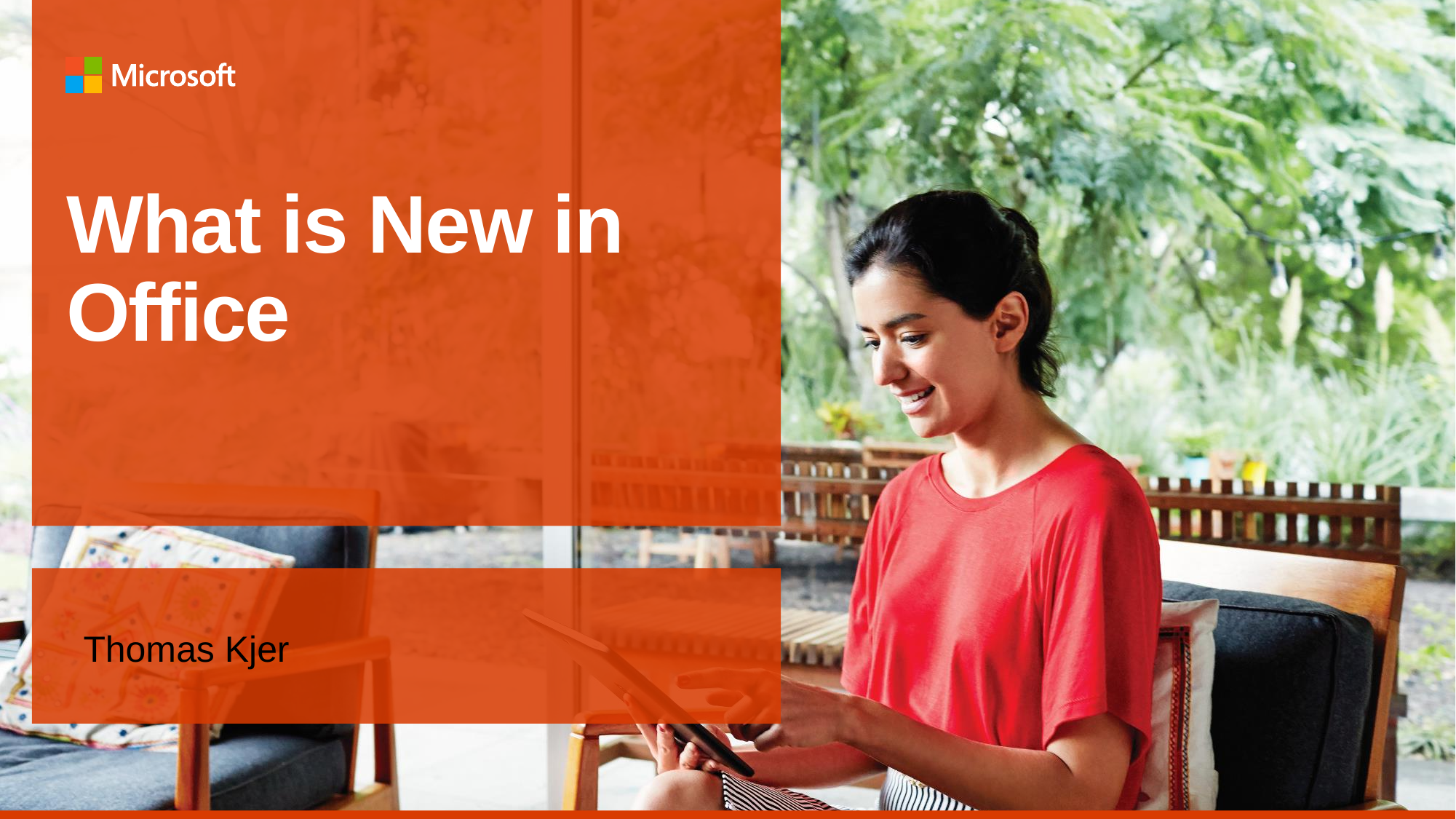

# What is New in Office
Thomas Kjer